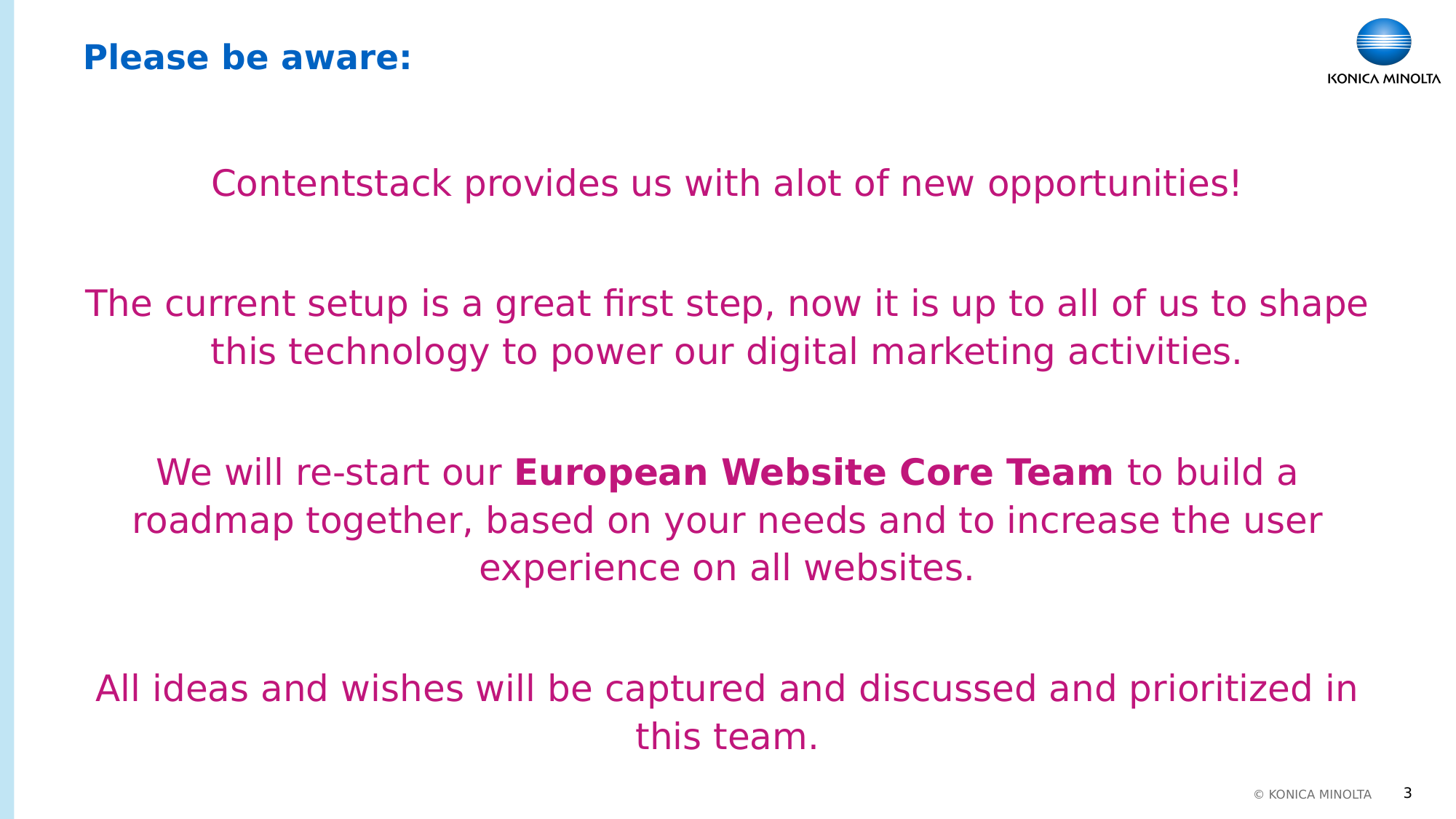

# Please be aware:
Contentstack provides us with alot of new opportunities!

The current setup is a great first step, now it is up to all of us to shape this technology to power our digital marketing activities.

We will re-start our European Website Core Team to build a roadmap together, based on your needs and to increase the user experience on all websites.

All ideas and wishes will be captured and discussed and prioritized in this team.
3
© KONICA MINOLTA